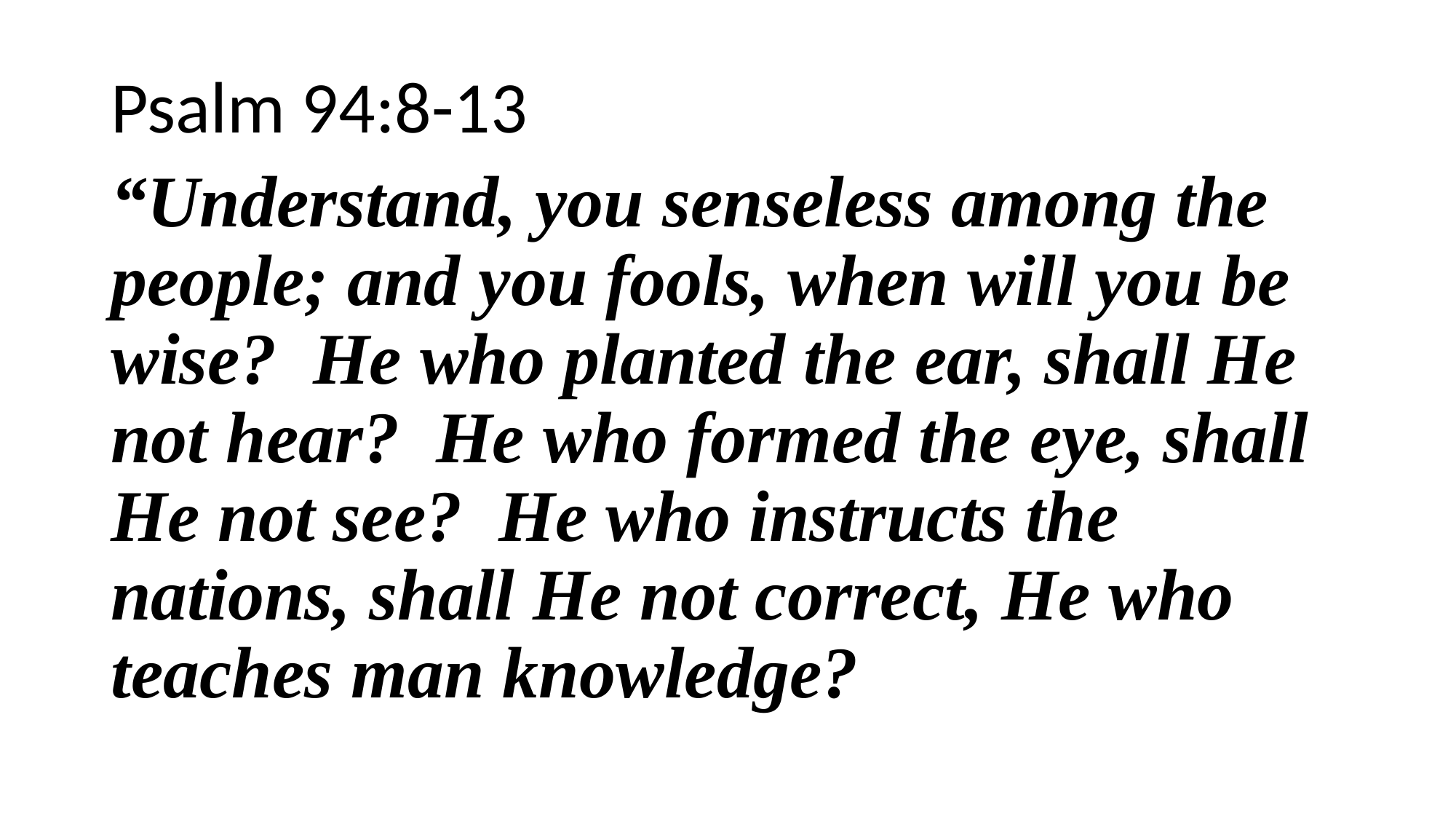

Psalm 94:8-13
“Understand, you senseless among the people; and you fools, when will you be wise?  He who planted the ear, shall He not hear?  He who formed the eye, shall He not see?  He who instructs the nations, shall He not correct, He who teaches man knowledge?